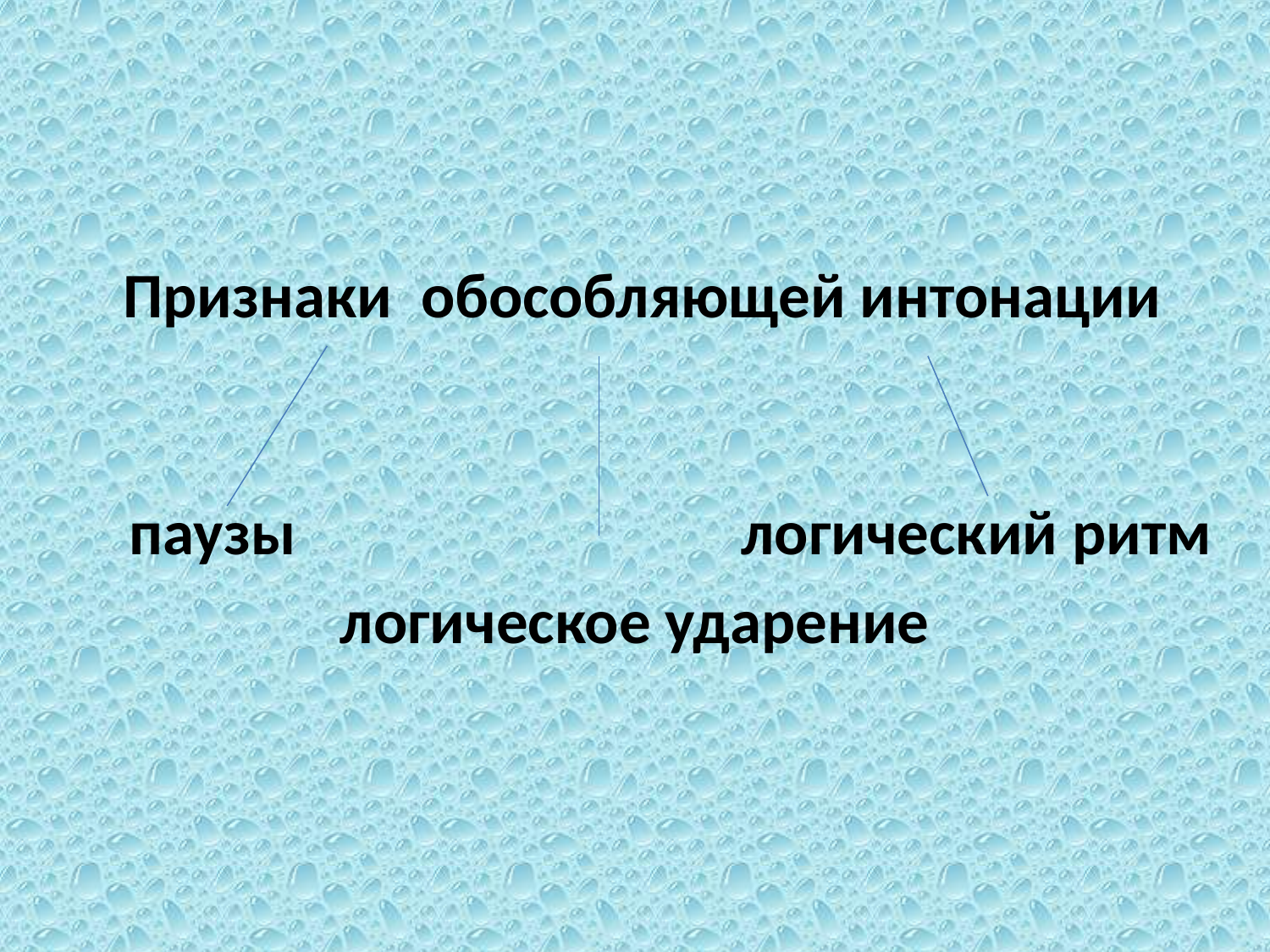

Признаки  обособляющей интонации

      паузы                               логический ритм
логическое ударение
#